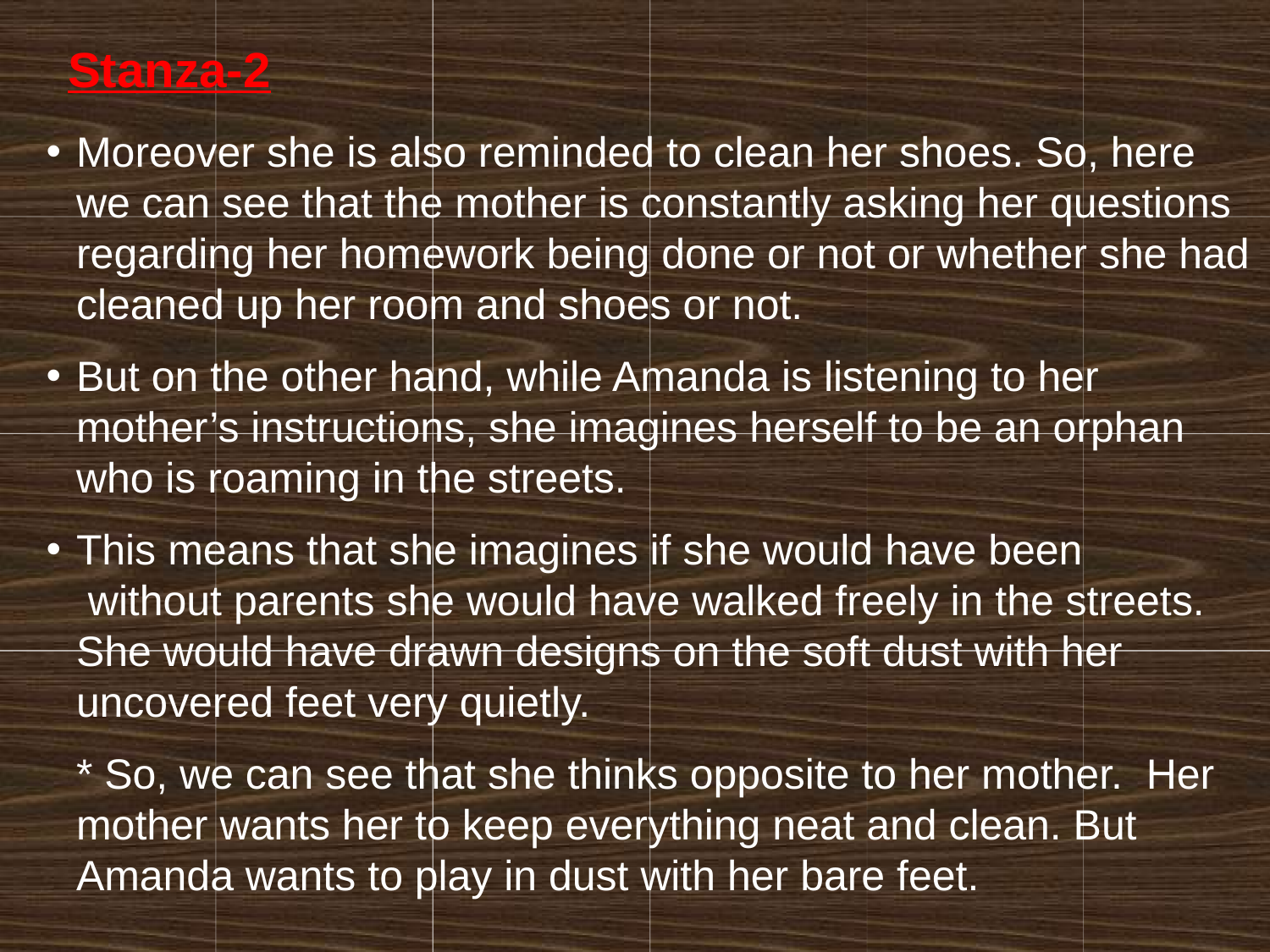

Stanza-2

Moreover she is also reminded to clean her shoes. So, here we can see that the mother is constantly asking her questions regarding her homework being done or not or whether she had cleaned up her room and shoes or not.

But on the other hand, while Amanda is listening to her mother’s instructions, she imagines herself to be an orphan who is roaming in the streets.

This means that she imagines if she would have been
 without parents she would have walked freely in the streets. She would have drawn designs on the soft dust with her uncovered feet very quietly.

* So, we can see that she thinks opposite to her mother.  Her mother wants her to keep everything neat and clean. But Amanda wants to play in dust with her bare feet.